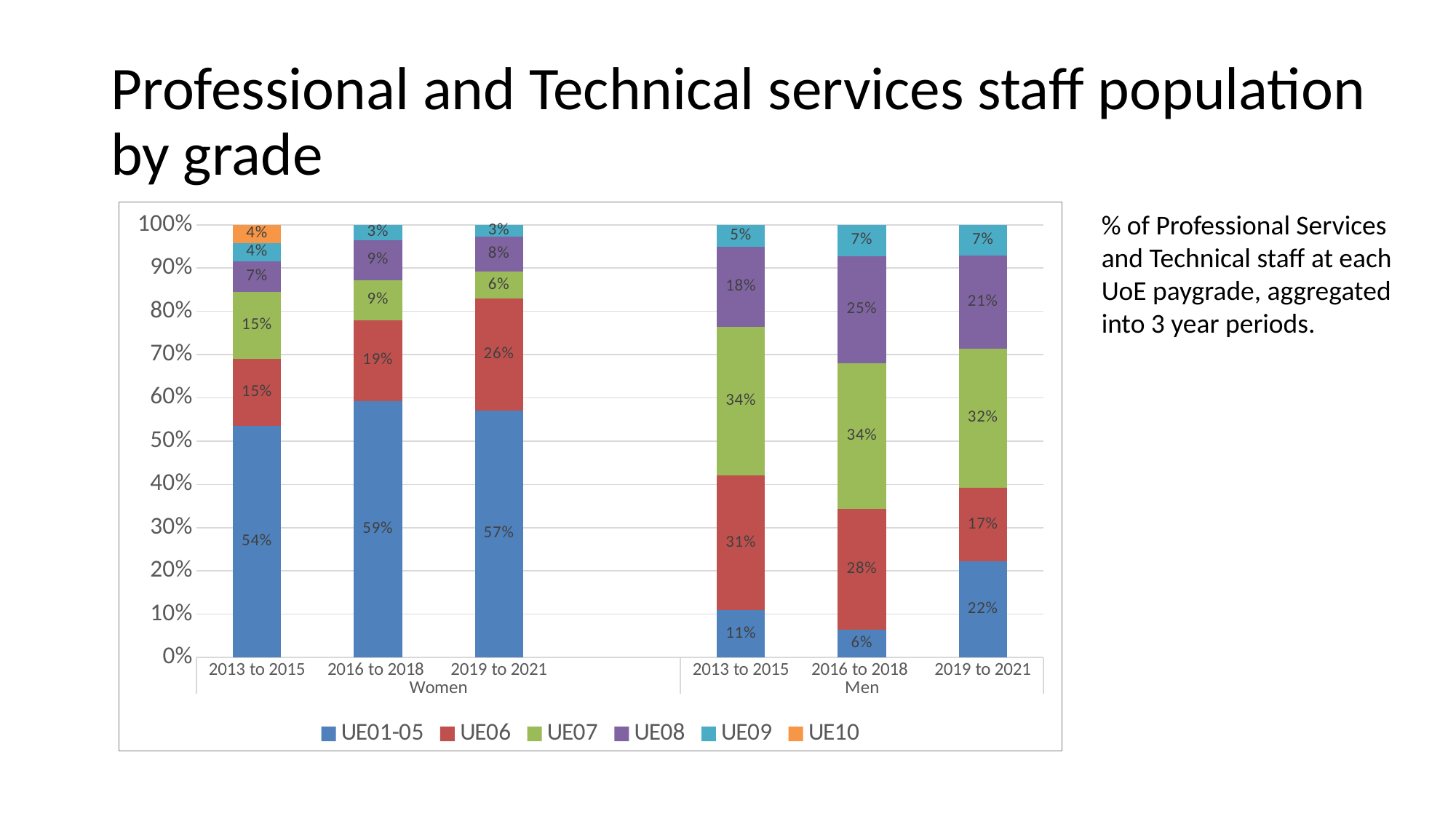

# Professional and Technical services staff population by grade

### Chart

| Category | UE01-05 | UE06 | UE07 | UE08 | UE09 | UE10 |
|---|---|---|---|---|---|---|
| 2013 to 2015 | 0.5352112676056338 | 0.15492957746478872 | 0.15492957746478872 | 0.07042253521126761 | 0.04225352112676056 | 0.04225352112676056 |
| 2016 to 2018  | 0.5930232558139535 | 0.18604651162790697 | 0.09302325581395349 | 0.09302325581395349 | 0.03488372093023256 | 0.0 |
| 2019 to 2021 | 0.5714285714285714 | 0.2585034013605442 | 0.061224489795918366 | 0.08163265306122448 | 0.027210884353741496 | 0.0 |
|  | None | None | None | None | None | None |
| 2013 to 2015 | 0.1092436974789916 | 0.31092436974789917 | 0.3445378151260504 | 0.18487394957983194 | 0.05042016806722689 | 0.0 |
| 2016 to 2018  | 0.064 | 0.28 | 0.336 | 0.248 | 0.072 | 0.0 |
| 2019 to 2021 | 0.22142857142857142 | 0.17142857142857143 | 0.32142857142857145 | 0.21428571428571427 | 0.07142857142857142 | 0.0 |
% of Professional Services and Technical staff at each UoE paygrade, aggregated into 3 year periods.